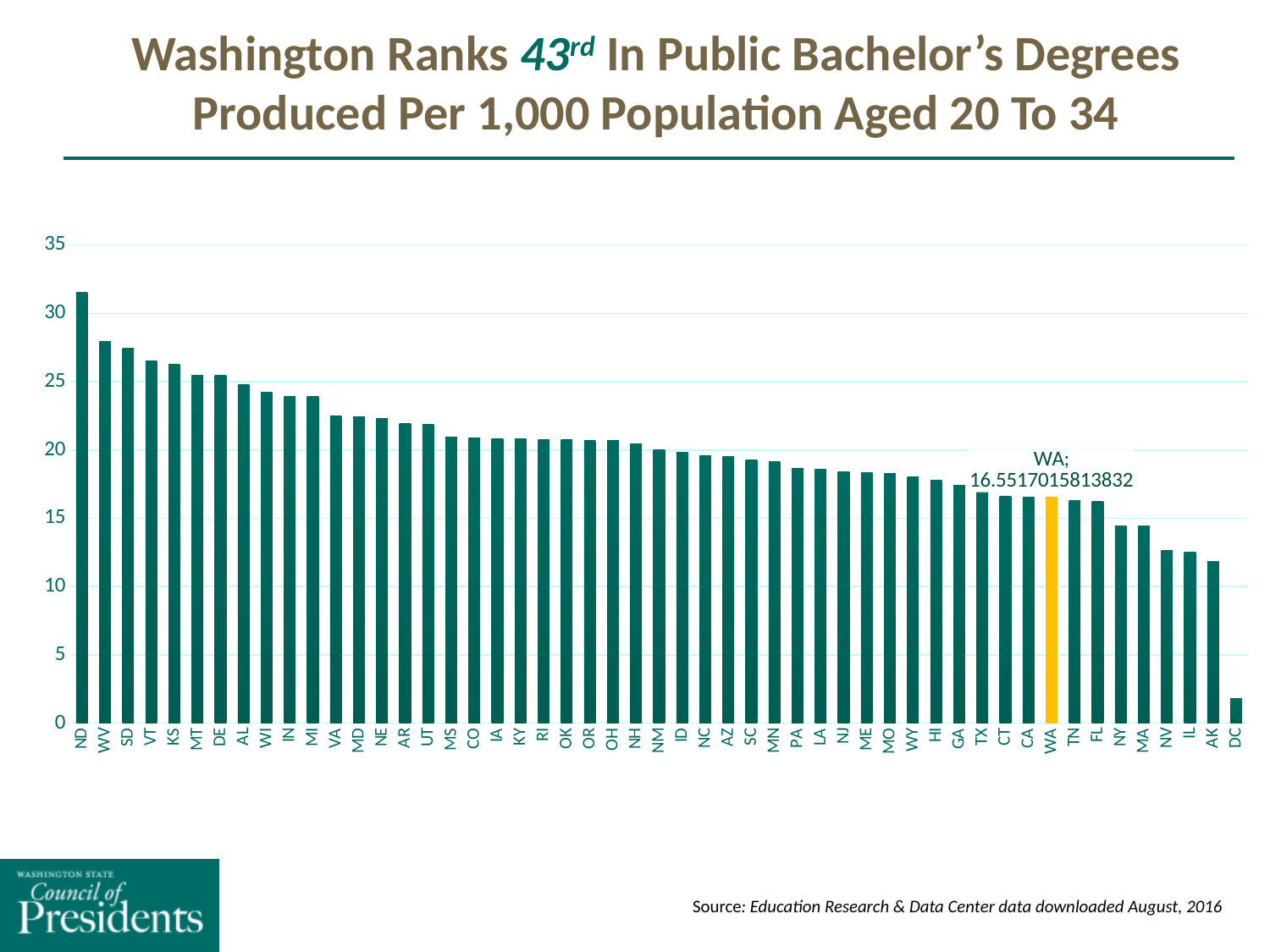

# Washington Ranks 43rd In Public Bachelor’s Degrees Produced Per 1,000 Population Aged 20 To 34

### Chart

| Category | Undergrad degrees per 1000 population |
|---|---|
| ND | 31.519697683259665 |
| WV | 27.935967930436643 |
| SD | 27.48152306109084 |
| VT | 26.498929336188436 |
| KS | 26.288970766173698 |
| MT | 25.476893449991895 |
| DE | 25.44352206957188 |
| AL | 24.795327952947236 |
| WI | 24.24451561715358 |
| IN | 23.93149231897394 |
| MI | 23.912851260092314 |
| VA | 22.501673367051655 |
| MD | 22.418129767834387 |
| NE | 22.304258109058495 |
| AR | 21.944139735043453 |
| UT | 21.849045043703814 |
| MS | 20.94947990326117 |
| CO | 20.867954025650675 |
| IA | 20.851816146585655 |
| KY | 20.795142203259232 |
| RI | 20.739777830300167 |
| OK | 20.739091784394216 |
| OR | 20.70751980522877 |
| OH | 20.698710747409194 |
| NH | 20.482327054322695 |
| NM | 20.03173391520179 |
| ID | 19.81843174574402 |
| NC | 19.602069423675253 |
| AZ | 19.528070444049607 |
| SC | 19.28964175640098 |
| MN | 19.14267661809422 |
| PA | 18.65615142708053 |
| LA | 18.57938959024404 |
| NJ | 18.432653619451788 |
| ME | 18.320041482573462 |
| MO | 18.262979722679017 |
| WY | 18.00802395509254 |
| HI | 17.812635007144994 |
| GA | 17.397480152127066 |
| TX | 17.076477512708777 |
| CT | 16.6252532645009 |
| CA | 16.573396345128558 |
| WA | 16.55170158138318 |
| TN | 16.308833194781656 |
| FL | 16.227193502265425 |
| NY | 14.459588587373888 |
| MA | 14.44006908462867 |
| NV | 12.671667742729149 |
| IL | 12.55121989853979 |
| AK | 11.84079540465841 |
| DC | 1.8271609601329533 |
Source: Education Research & Data Center data downloaded August, 2016